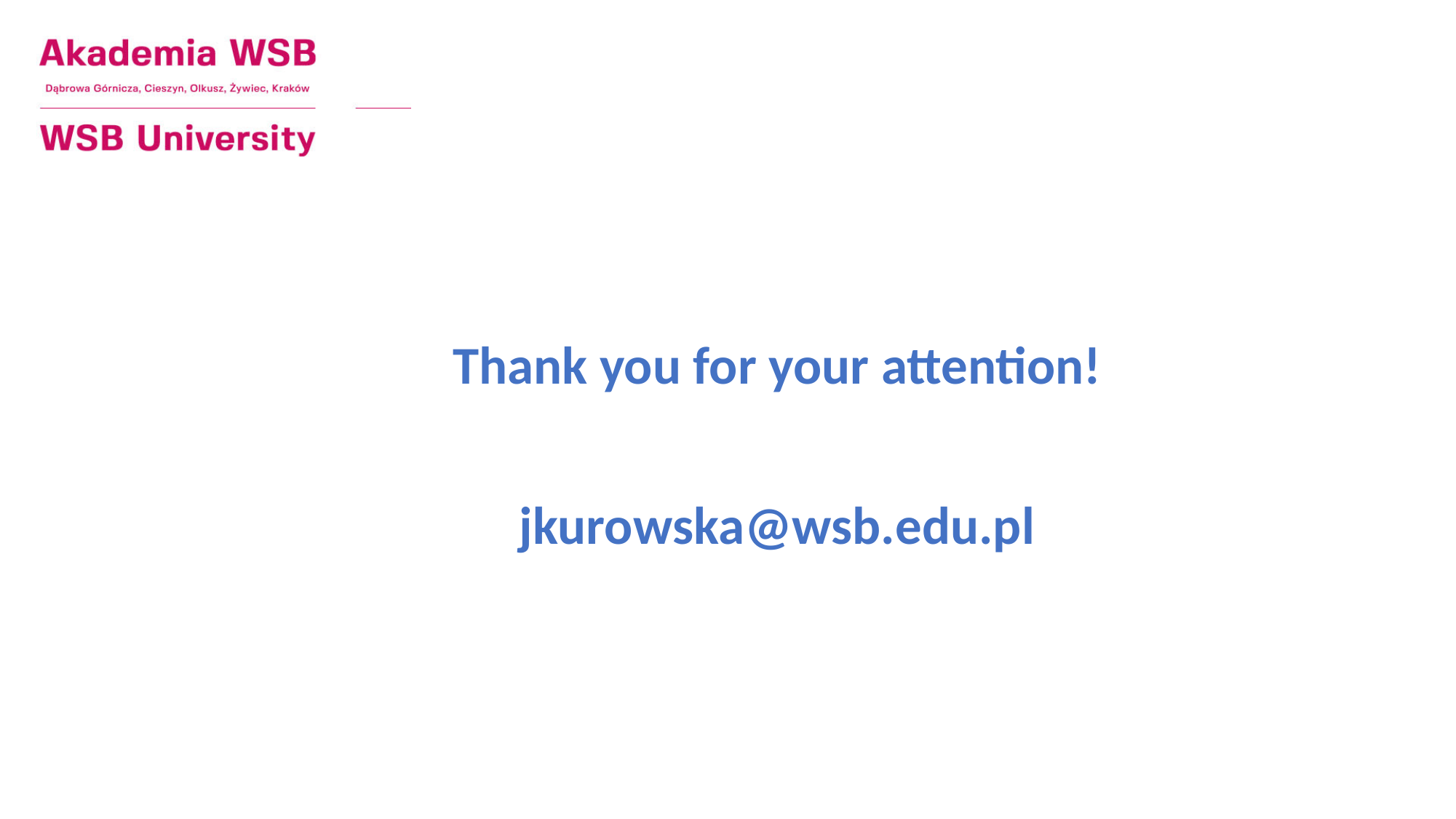

Thank you for your attention!

jkurowska@wsb.edu.pl

#